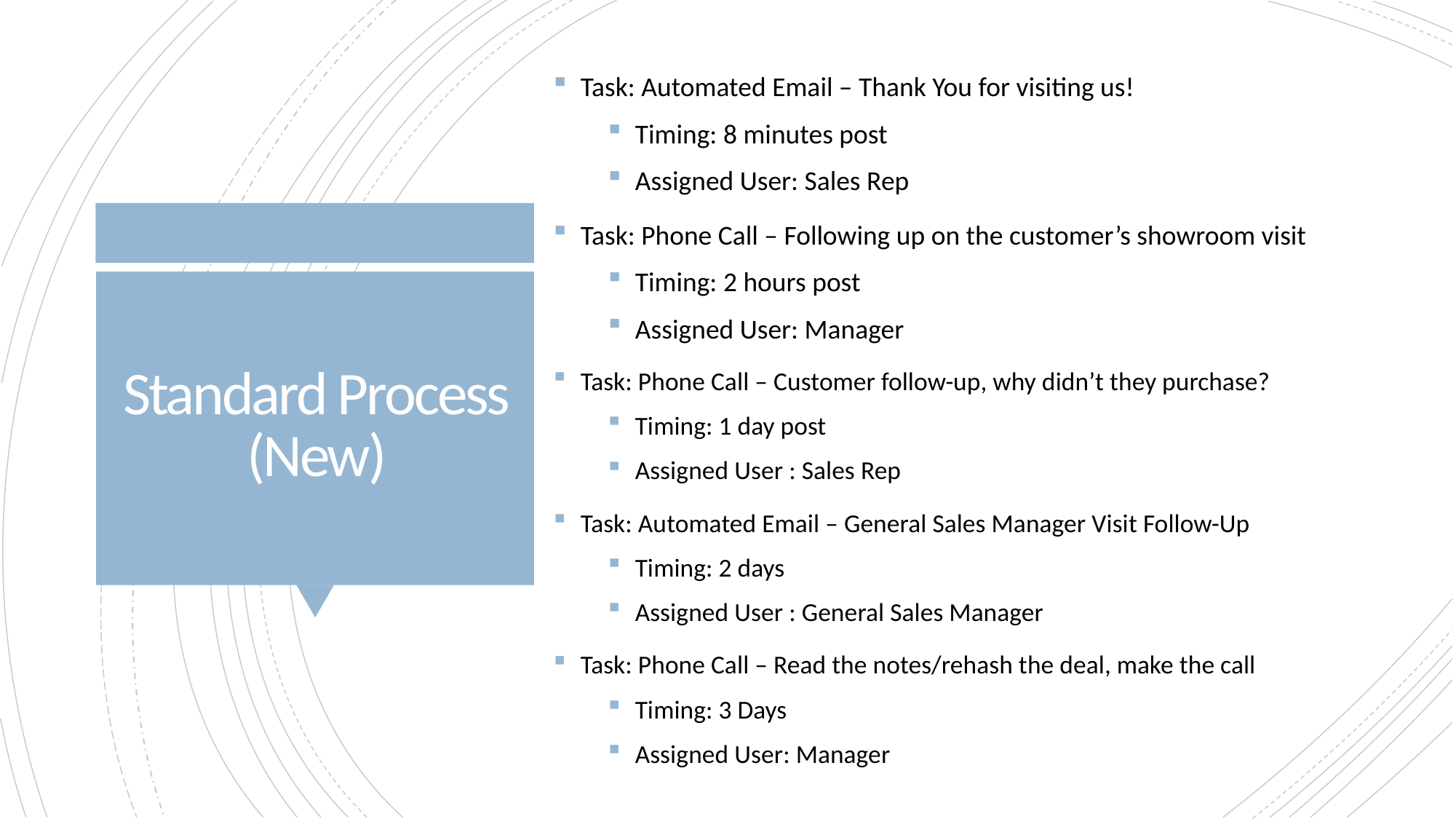

Task: Automated Email – Thank You for visiting us!
Timing: 8 minutes post
Assigned User: Sales Rep
Task: Phone Call – Following up on the customer’s showroom visit
Timing: 2 hours post
Assigned User: Manager

# Standard Process (New)
Task: Phone Call – Customer follow-up, why didn’t they purchase?
Timing: 1 day post
Assigned User : Sales Rep
Task: Automated Email – General Sales Manager Visit Follow-Up
Timing: 2 days
Assigned User : General Sales Manager
Task: Phone Call – Read the notes/rehash the deal, make the call
Timing: 3 Days
Assigned User: Manager